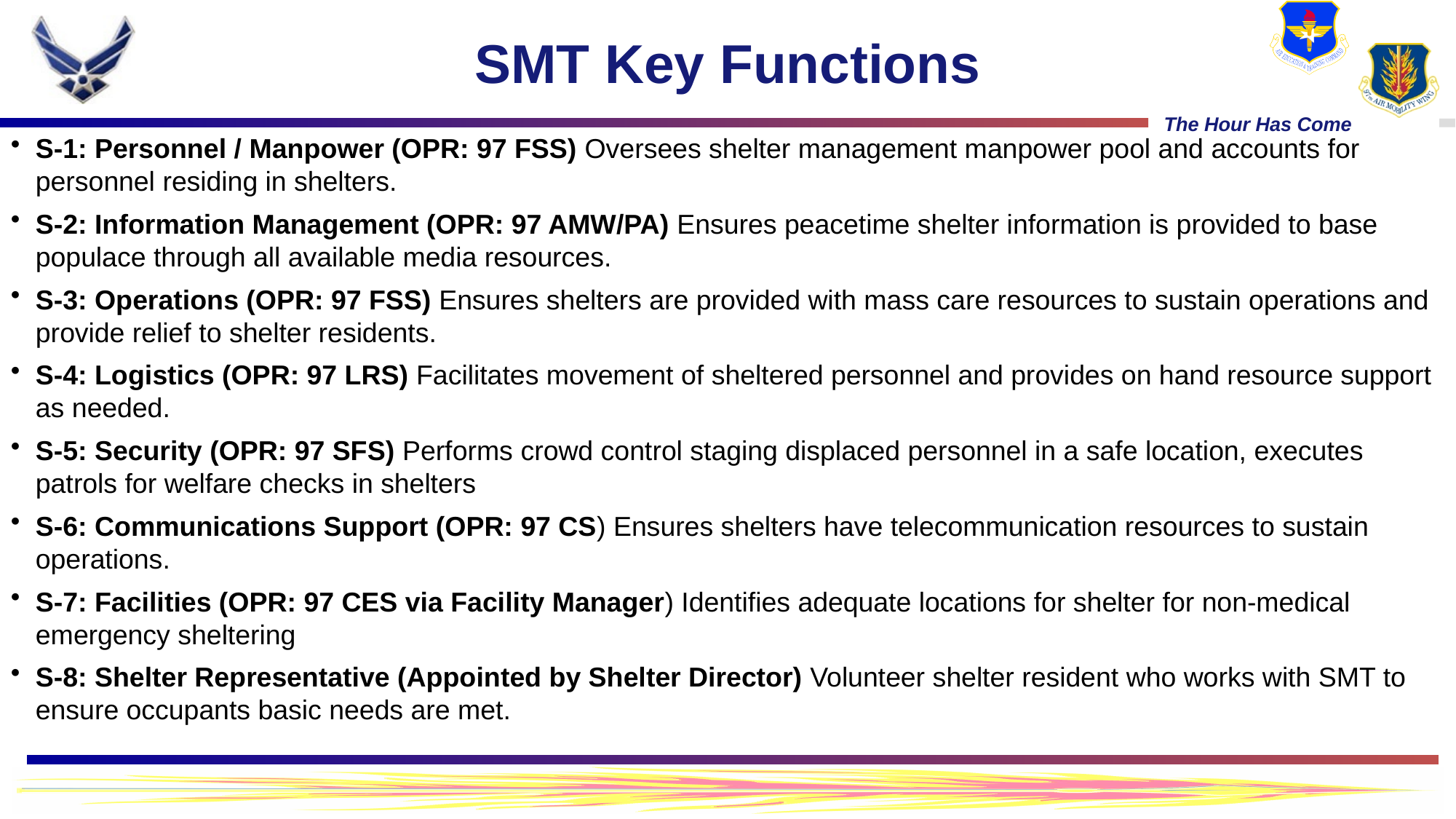

# SMT Key Functions
S-1: Personnel / Manpower (OPR: 97 FSS) Oversees shelter management manpower pool and accounts for personnel residing in shelters.
S-2: Information Management (OPR: 97 AMW/PA) Ensures peacetime shelter information is provided to base populace through all available media resources.
S-3: Operations (OPR: 97 FSS) Ensures shelters are provided with mass care resources to sustain operations and provide relief to shelter residents.
S-4: Logistics (OPR: 97 LRS) Facilitates movement of sheltered personnel and provides on hand resource support as needed.
S-5: Security (OPR: 97 SFS) Performs crowd control staging displaced personnel in a safe location, executes patrols for welfare checks in shelters
S-6: Communications Support (OPR: 97 CS) Ensures shelters have telecommunication resources to sustain operations.
S-7: Facilities (OPR: 97 CES via Facility Manager) Identifies adequate locations for shelter for non-medical emergency sheltering
S-8: Shelter Representative (Appointed by Shelter Director) Volunteer shelter resident who works with SMT to ensure occupants basic needs are met.